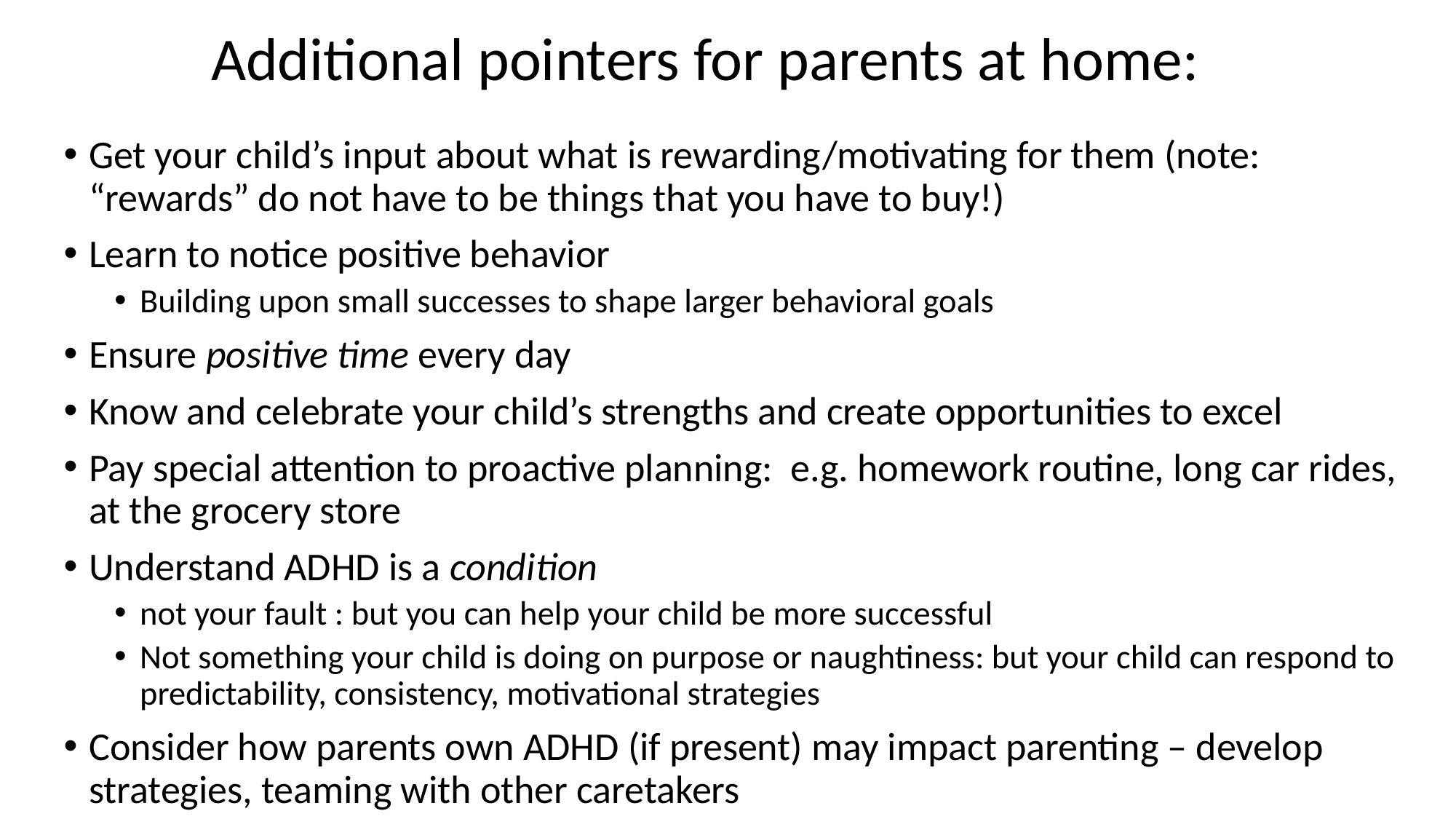

# Additional pointers for parents at home:
Get your child’s input about what is rewarding/motivating for them (note: “rewards” do not have to be things that you have to buy!)
Learn to notice positive behavior
Building upon small successes to shape larger behavioral goals
Ensure positive time every day
Know and celebrate your child’s strengths and create opportunities to excel
Pay special attention to proactive planning:  e.g. homework routine, long car rides, at the grocery store
Understand ADHD is a condition
not your fault : but you can help your child be more successful
Not something your child is doing on purpose or naughtiness: but your child can respond to predictability, consistency, motivational strategies
Consider how parents own ADHD (if present) may impact parenting – develop strategies, teaming with other caretakers